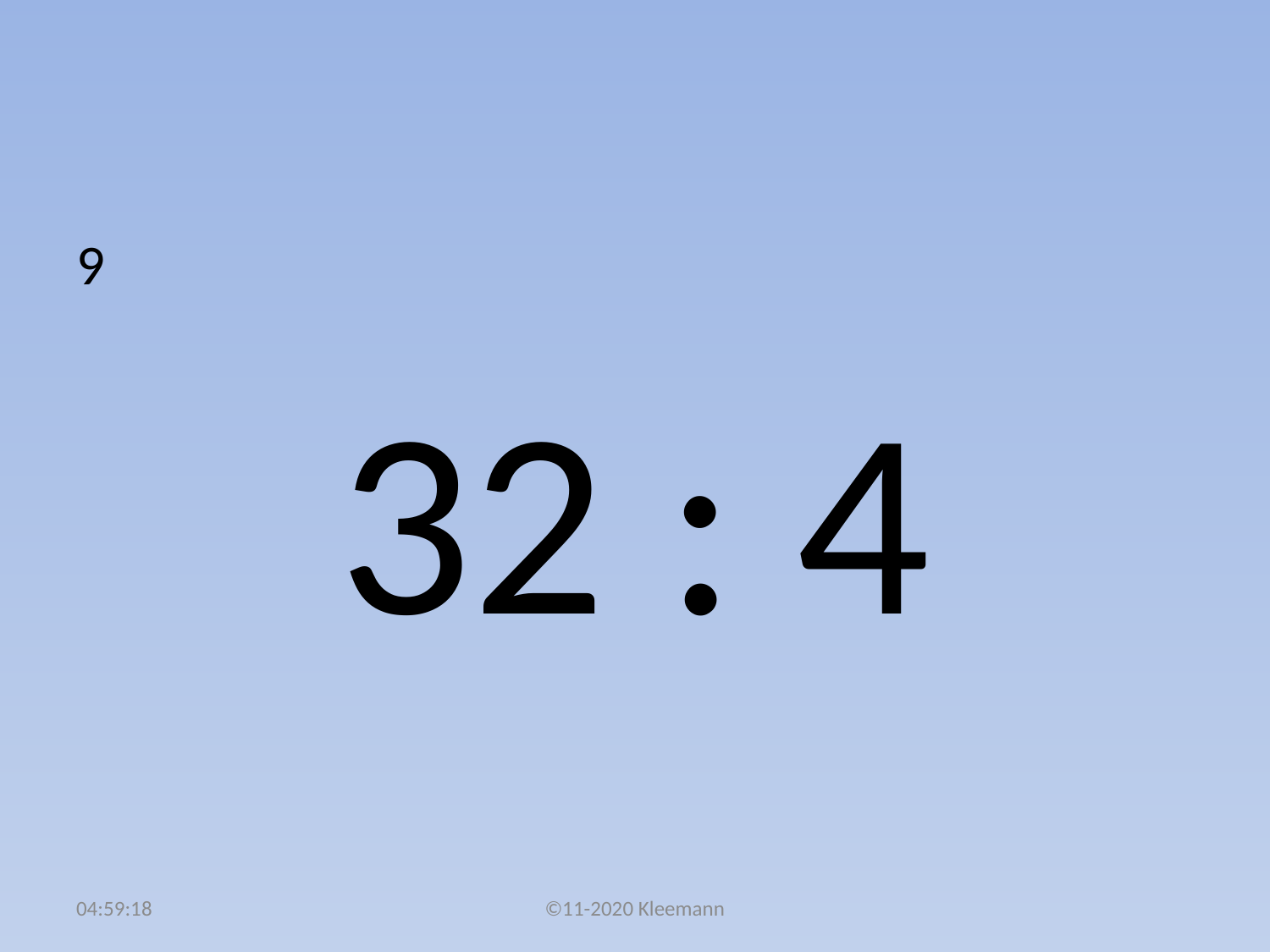

#
9
32 : 4
04:59:18
©11-2020 Kleemann